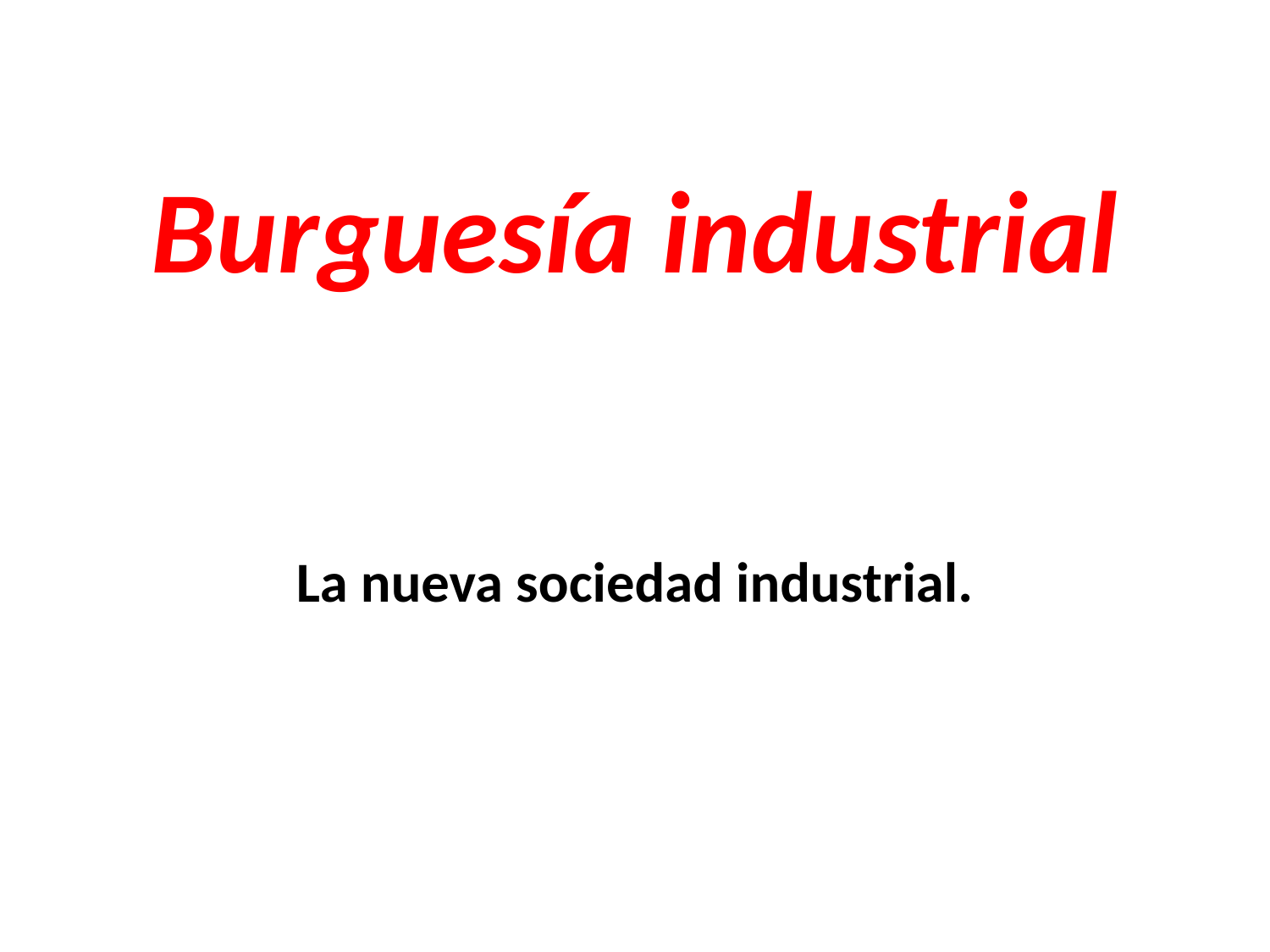

# Burguesía industrial
La nueva sociedad industrial.